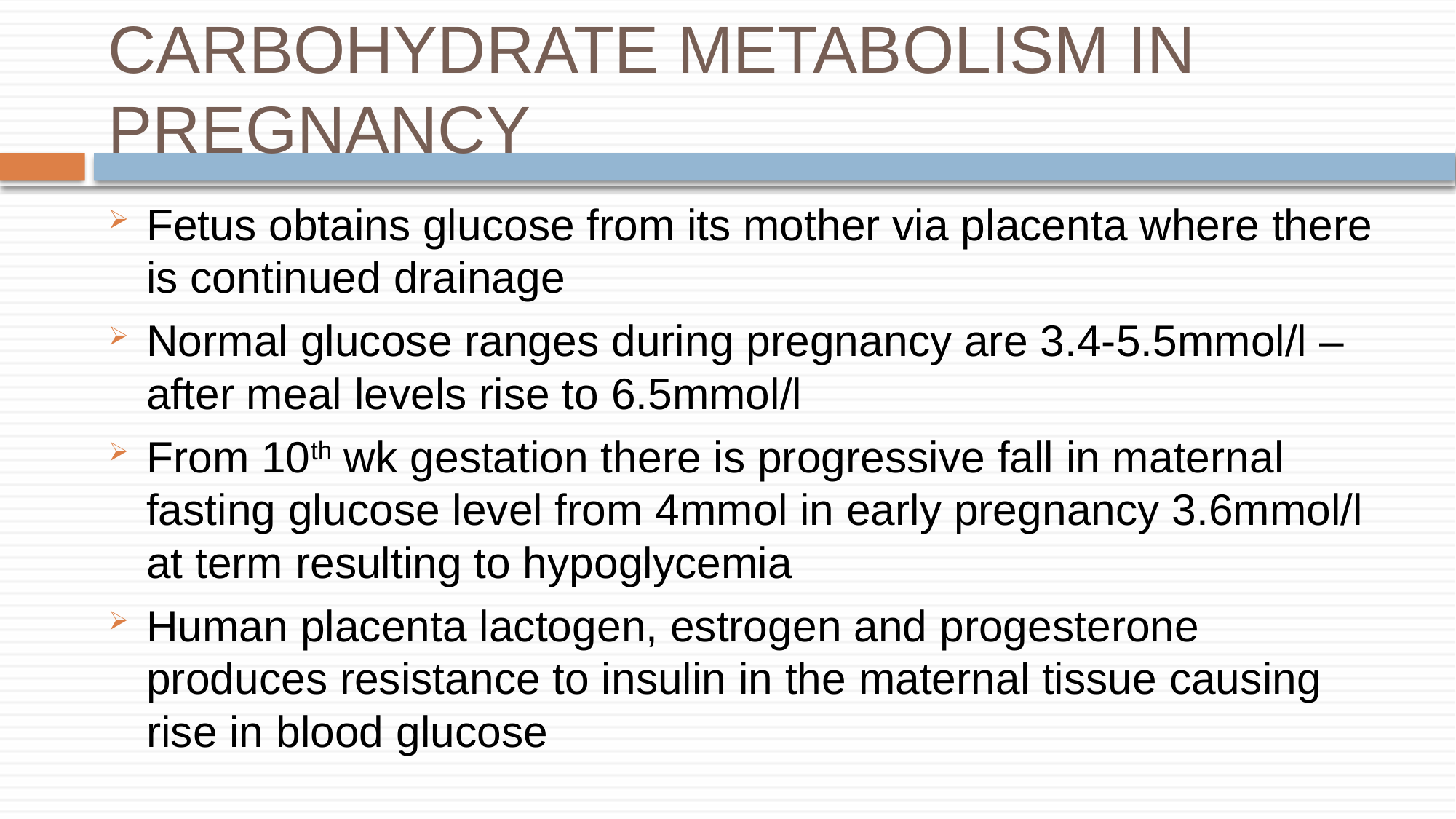

# CARBOHYDRATE METABOLISM IN PREGNANCY
Fetus obtains glucose from its mother via placenta where there is continued drainage
Normal glucose ranges during pregnancy are 3.4-5.5mmol/l –after meal levels rise to 6.5mmol/l
From 10th wk gestation there is progressive fall in maternal fasting glucose level from 4mmol in early pregnancy 3.6mmol/l at term resulting to hypoglycemia
Human placenta lactogen, estrogen and progesterone produces resistance to insulin in the maternal tissue causing rise in blood glucose